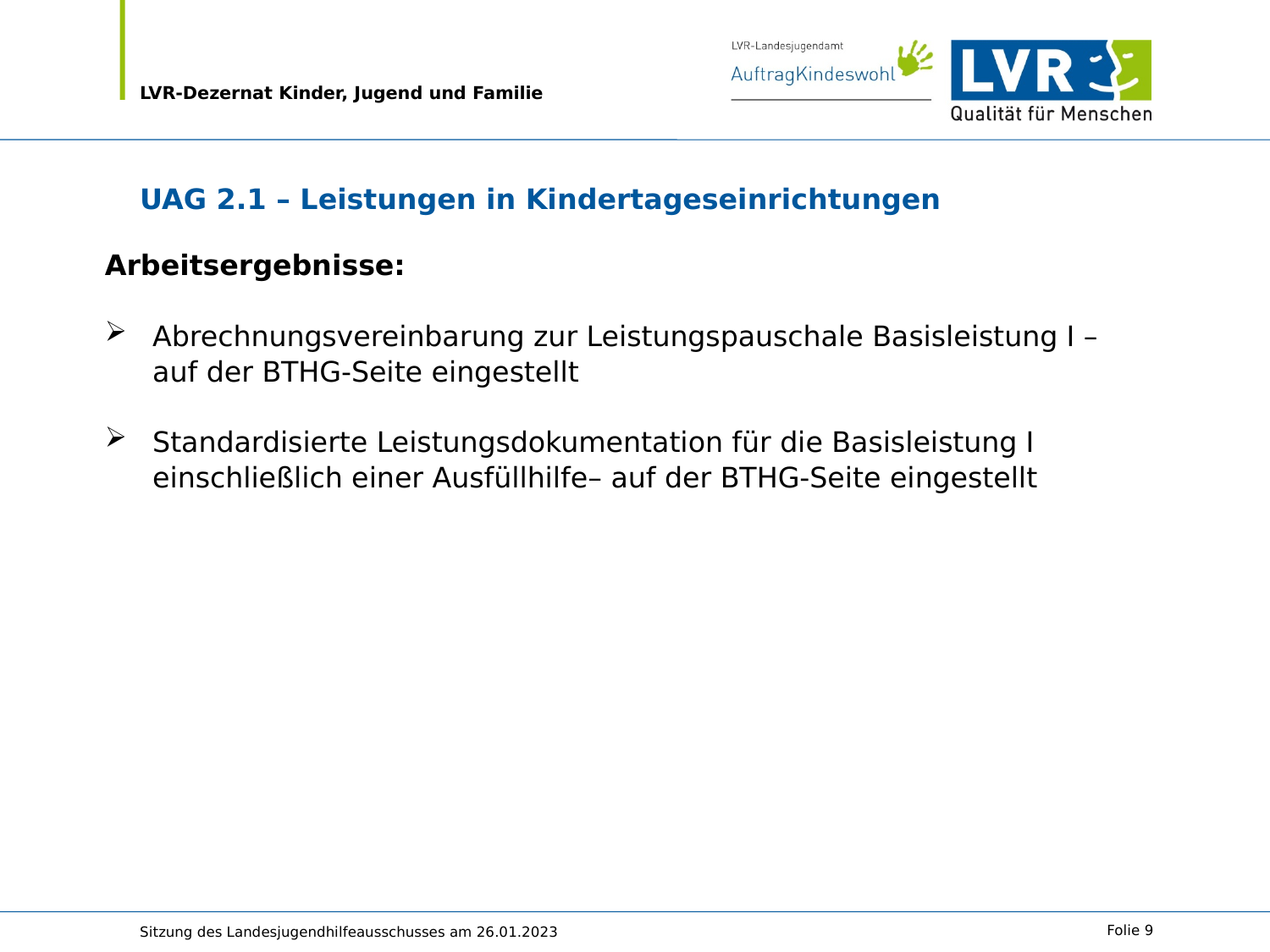

# UAG 2.1 – Leistungen in Kindertageseinrichtungen
Arbeitsergebnisse:

Abrechnungsvereinbarung zur Leistungspauschale Basisleistung I – auf der BTHG-Seite eingestellt

Standardisierte Leistungsdokumentation für die Basisleistung I einschließlich einer Ausfüllhilfe– auf der BTHG-Seite eingestellt

Sitzung des Landesjugendhilfeausschusses am 26.01.2023
Folie 9